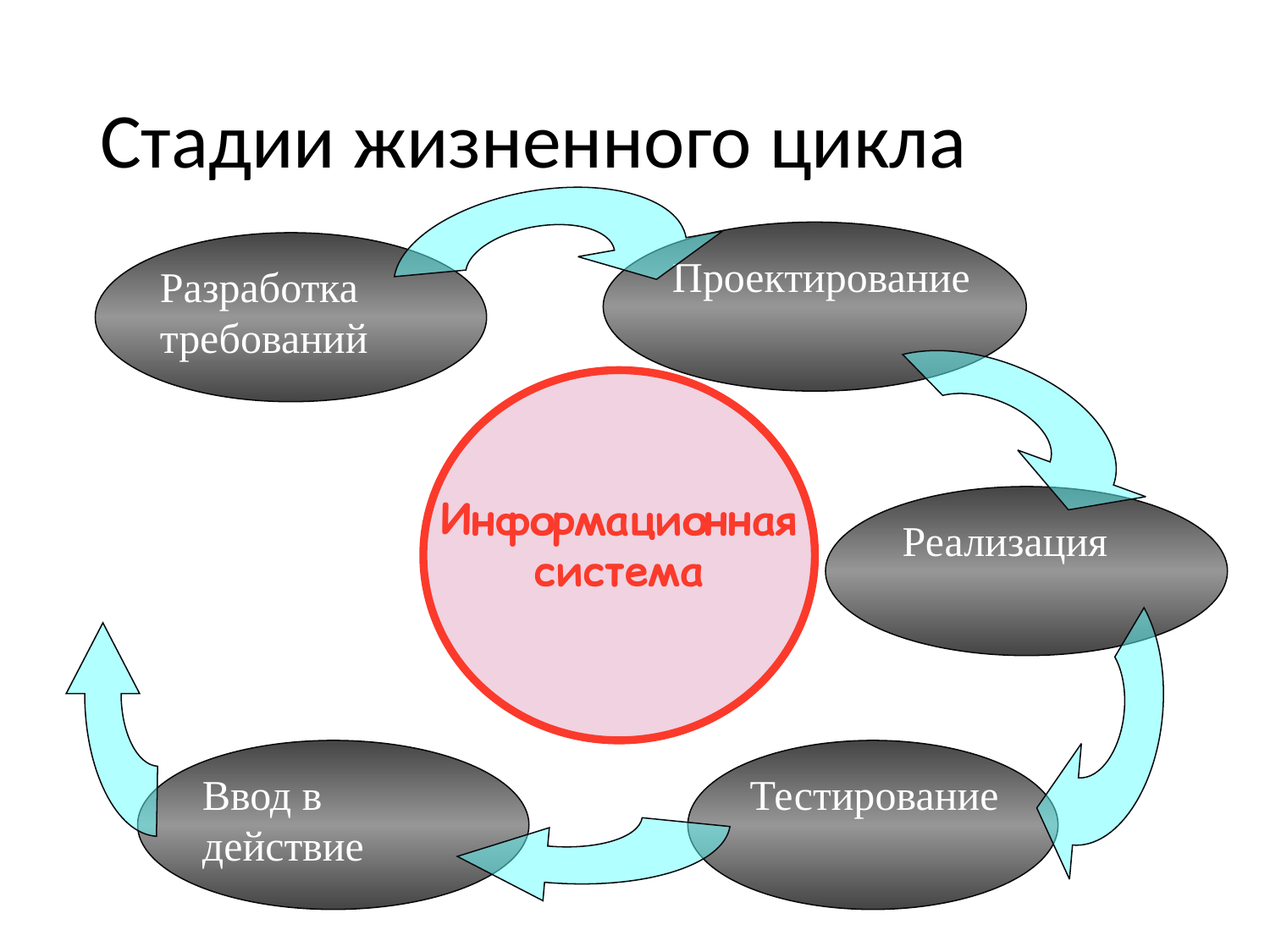

# Стадии жизненного цикла

Проектирование

Разработка требований

Информационная система

 Реализация

Ввод в действие

Тестирование